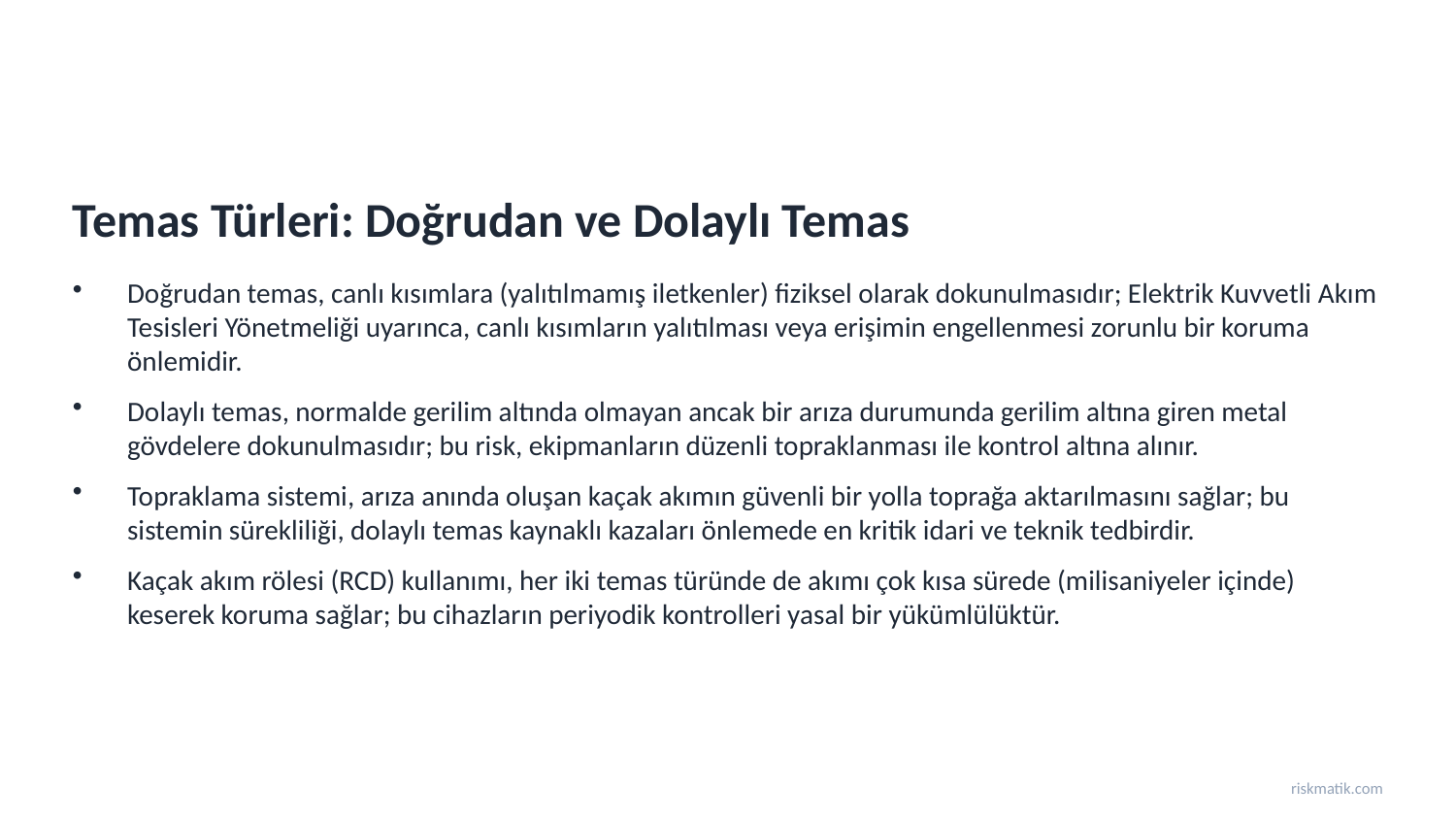

Temas Türleri: Doğrudan ve Dolaylı Temas
Doğrudan temas, canlı kısımlara (yalıtılmamış iletkenler) fiziksel olarak dokunulmasıdır; Elektrik Kuvvetli Akım Tesisleri Yönetmeliği uyarınca, canlı kısımların yalıtılması veya erişimin engellenmesi zorunlu bir koruma önlemidir.
Dolaylı temas, normalde gerilim altında olmayan ancak bir arıza durumunda gerilim altına giren metal gövdelere dokunulmasıdır; bu risk, ekipmanların düzenli topraklanması ile kontrol altına alınır.
Topraklama sistemi, arıza anında oluşan kaçak akımın güvenli bir yolla toprağa aktarılmasını sağlar; bu sistemin sürekliliği, dolaylı temas kaynaklı kazaları önlemede en kritik idari ve teknik tedbirdir.
Kaçak akım rölesi (RCD) kullanımı, her iki temas türünde de akımı çok kısa sürede (milisaniyeler içinde) keserek koruma sağlar; bu cihazların periyodik kontrolleri yasal bir yükümlülüktür.
riskmatik.com